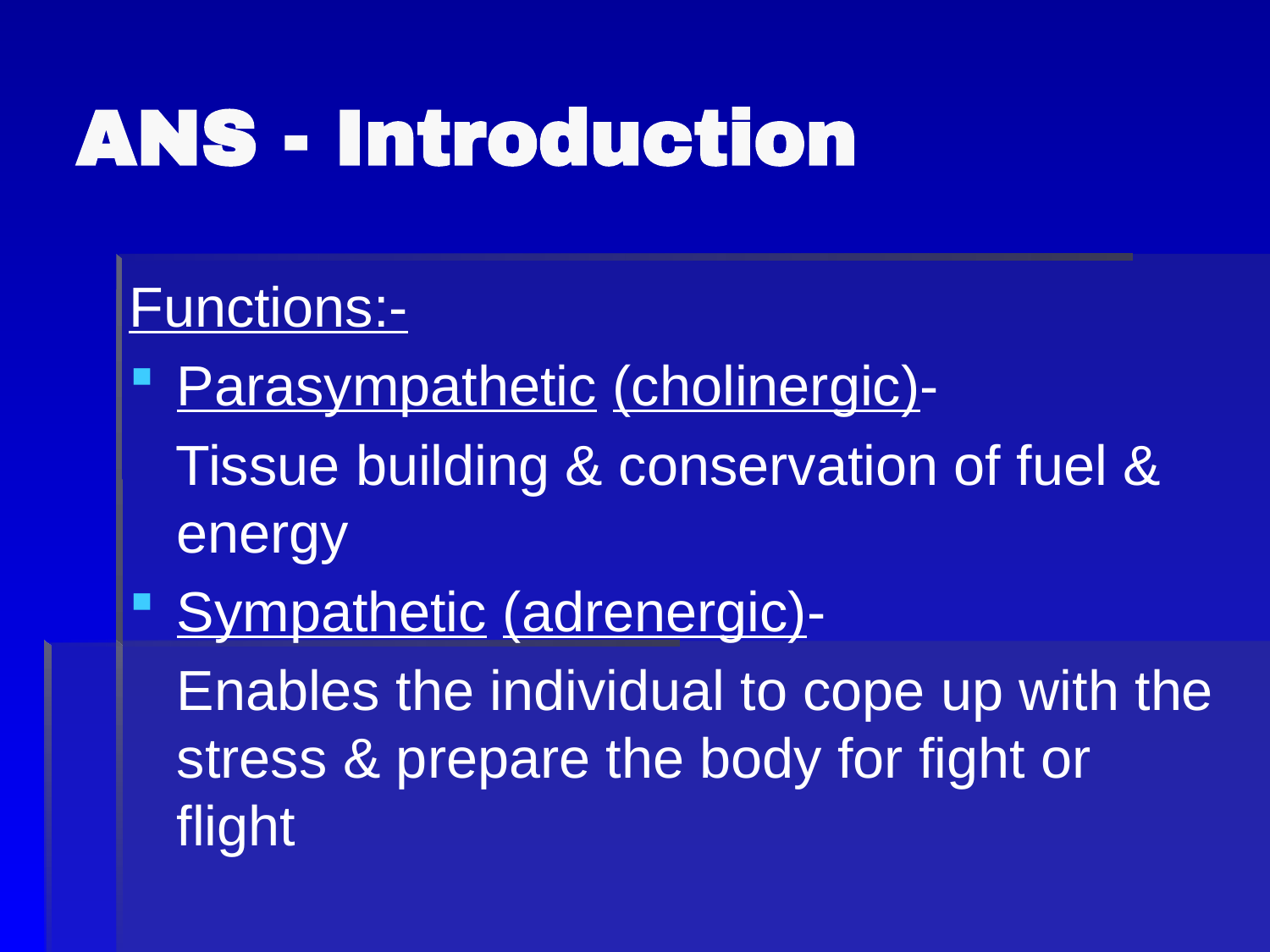

# ANS - Introduction
Functions:-
Parasympathetic (cholinergic)-
   Tissue building & conservation of fuel & energy
Sympathetic (adrenergic)-
	Enables the individual to cope up with the stress & prepare the body for fight or flight